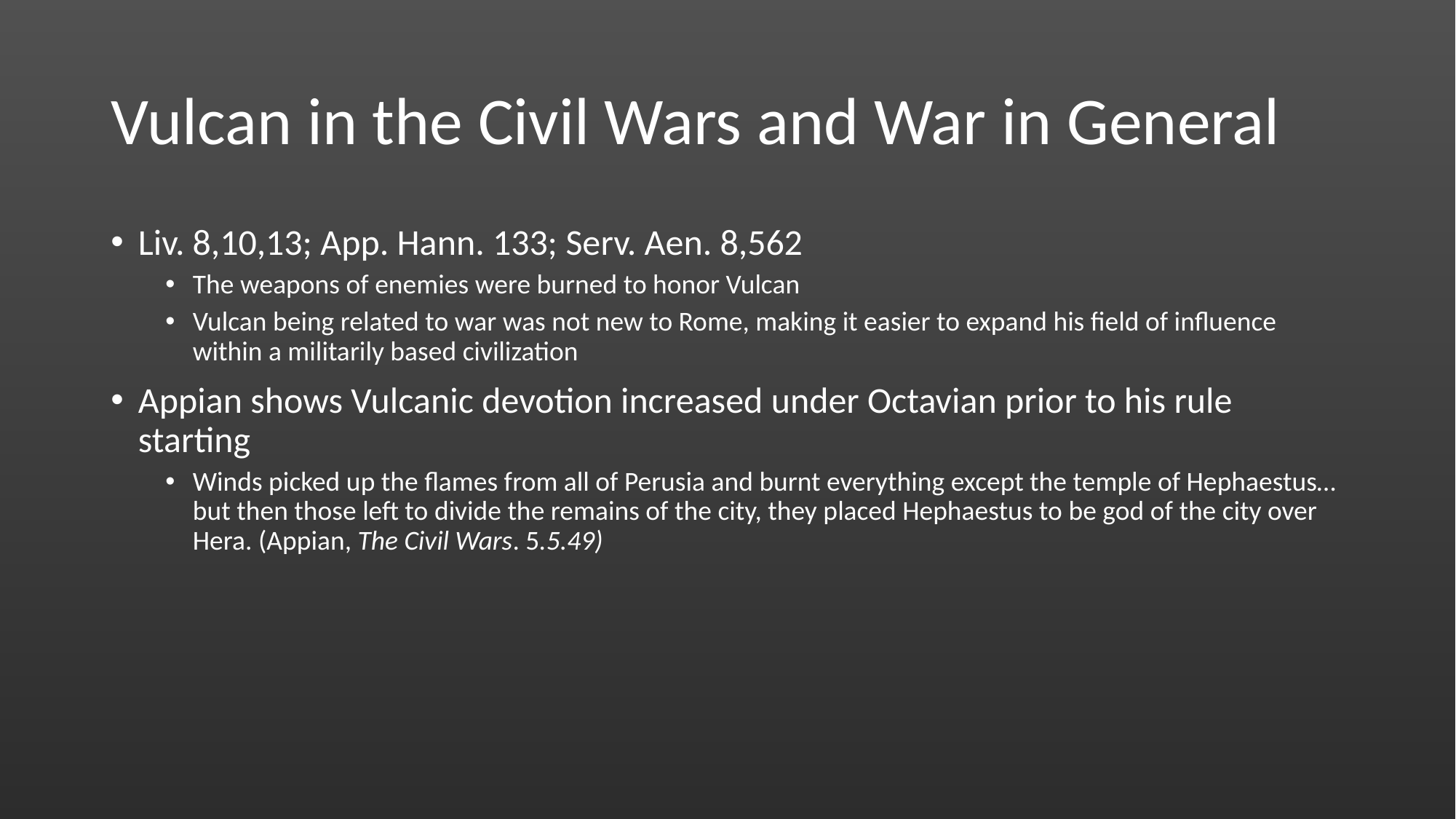

# Vulcan in the Civil Wars and War in General
Liv. 8,10,13; App. Hann. 133; Serv. Aen. 8,562
The weapons of enemies were burned to honor Vulcan
Vulcan being related to war was not new to Rome, making it easier to expand his field of influence within a militarily based civilization
Appian shows Vulcanic devotion increased under Octavian prior to his rule starting
Winds picked up the flames from all of Perusia and burnt everything except the temple of Hephaestus… but then those left to divide the remains of the city, they placed Hephaestus to be god of the city over Hera. (Appian, The Civil Wars. 5.5.49)